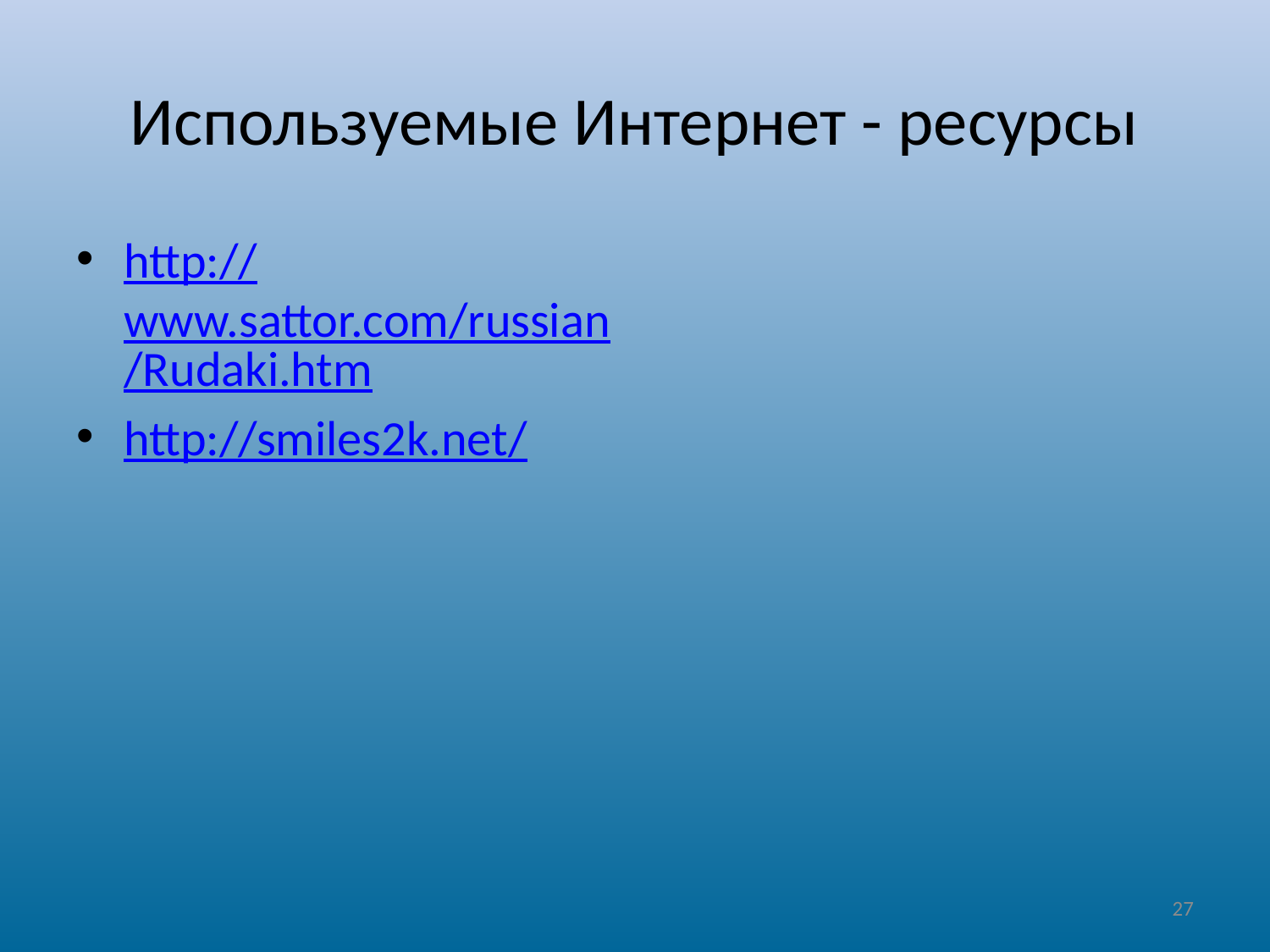

# Используемые Интернет - ресурсы
http://www.sattor.com/russian/Rudaki.htm
http://smiles2k.net/

27